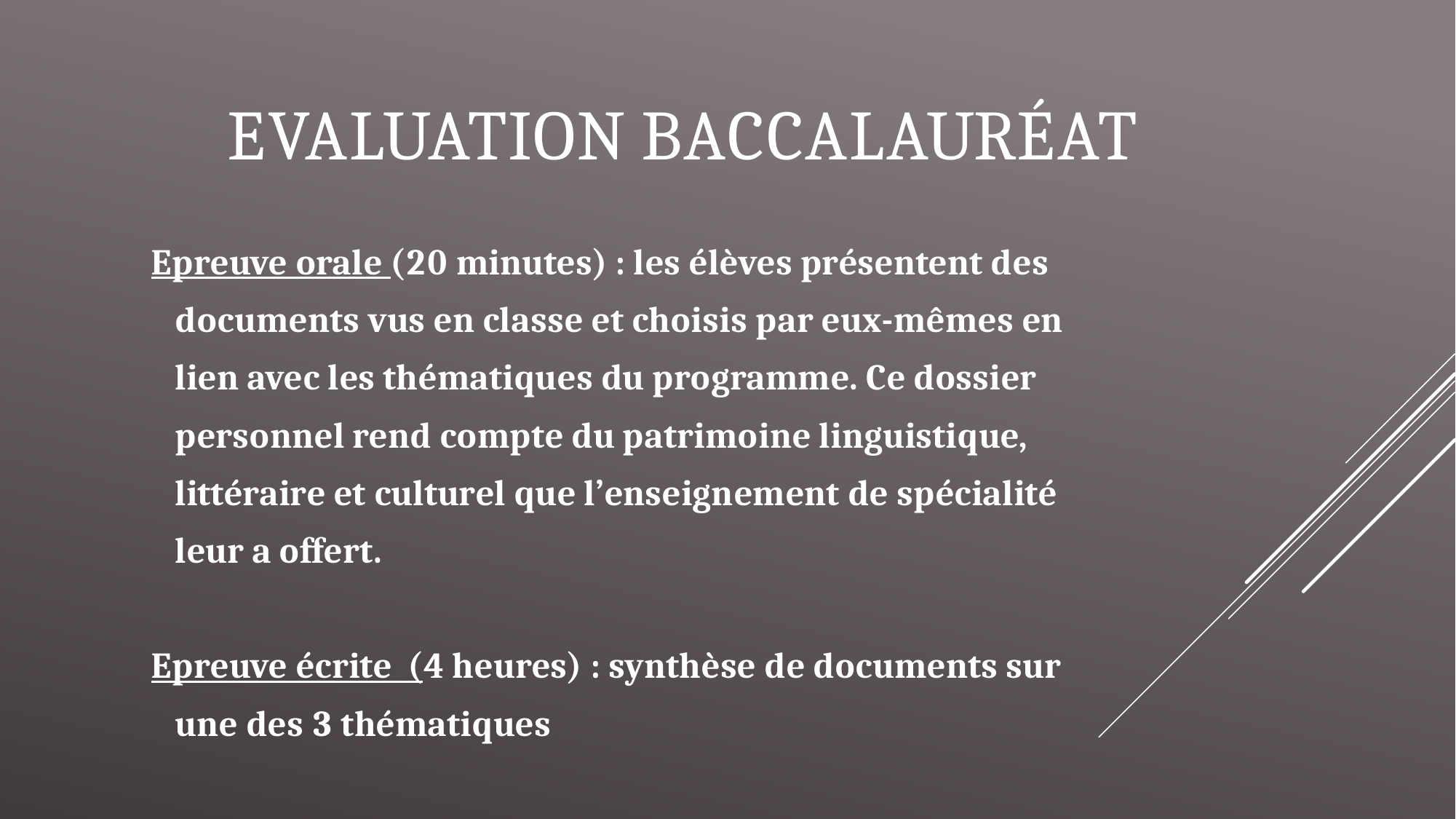

# Evaluation Baccalauréat
Epreuve orale (20 minutes) : les élèves présentent des documents vus en classe et choisis par eux-mêmes en lien avec les thématiques du programme. Ce dossier personnel rend compte du patrimoine linguistique, littéraire et culturel que l’enseignement de spécialité leur a offert.

Epreuve écrite  (4 heures) : synthèse de documents sur une des 3 thématiques